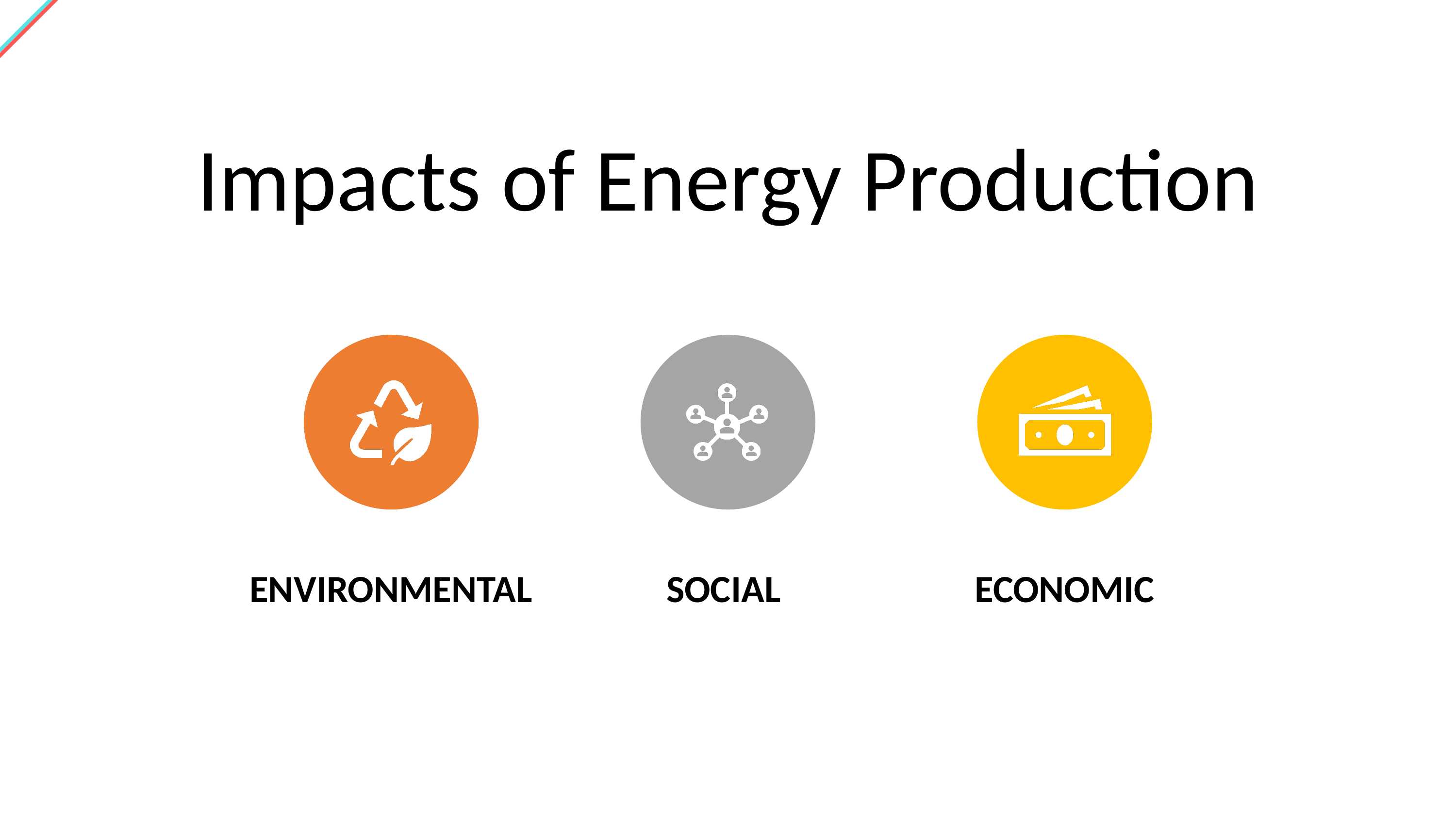

Impacts of Energy Production
Environmental
Social
Economic